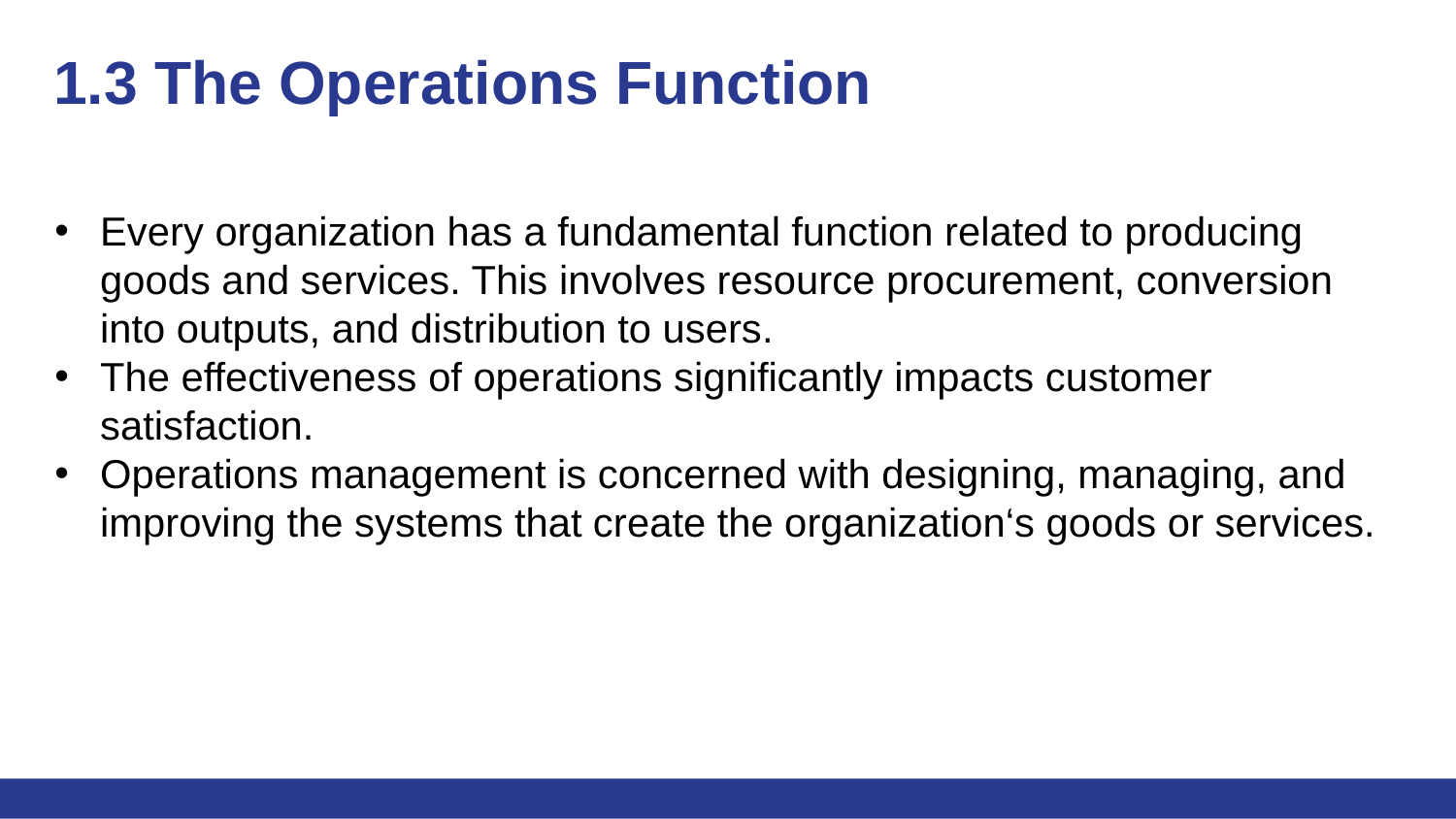

# 1.3 The Operations Function
Every organization has a fundamental function related to producing goods and services. This involves resource procurement, conversion into outputs, and distribution to users.
The effectiveness of operations significantly impacts customer satisfaction.
Operations management is concerned with designing, managing, and improving the systems that create the organization‘s goods or services.